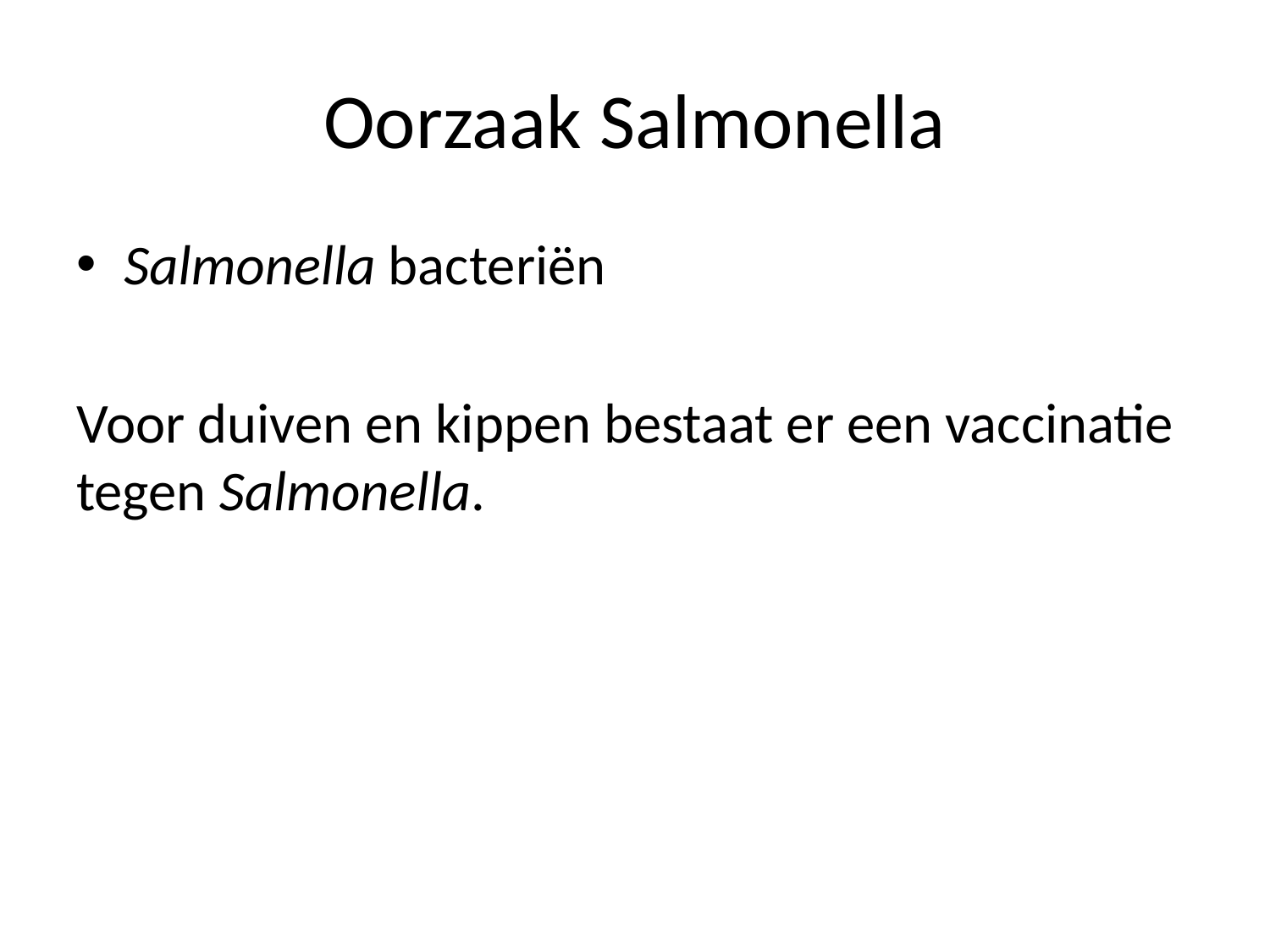

# Oorzaak Salmonella
Salmonella bacteriën

Voor duiven en kippen bestaat er een vaccinatie tegen Salmonella.